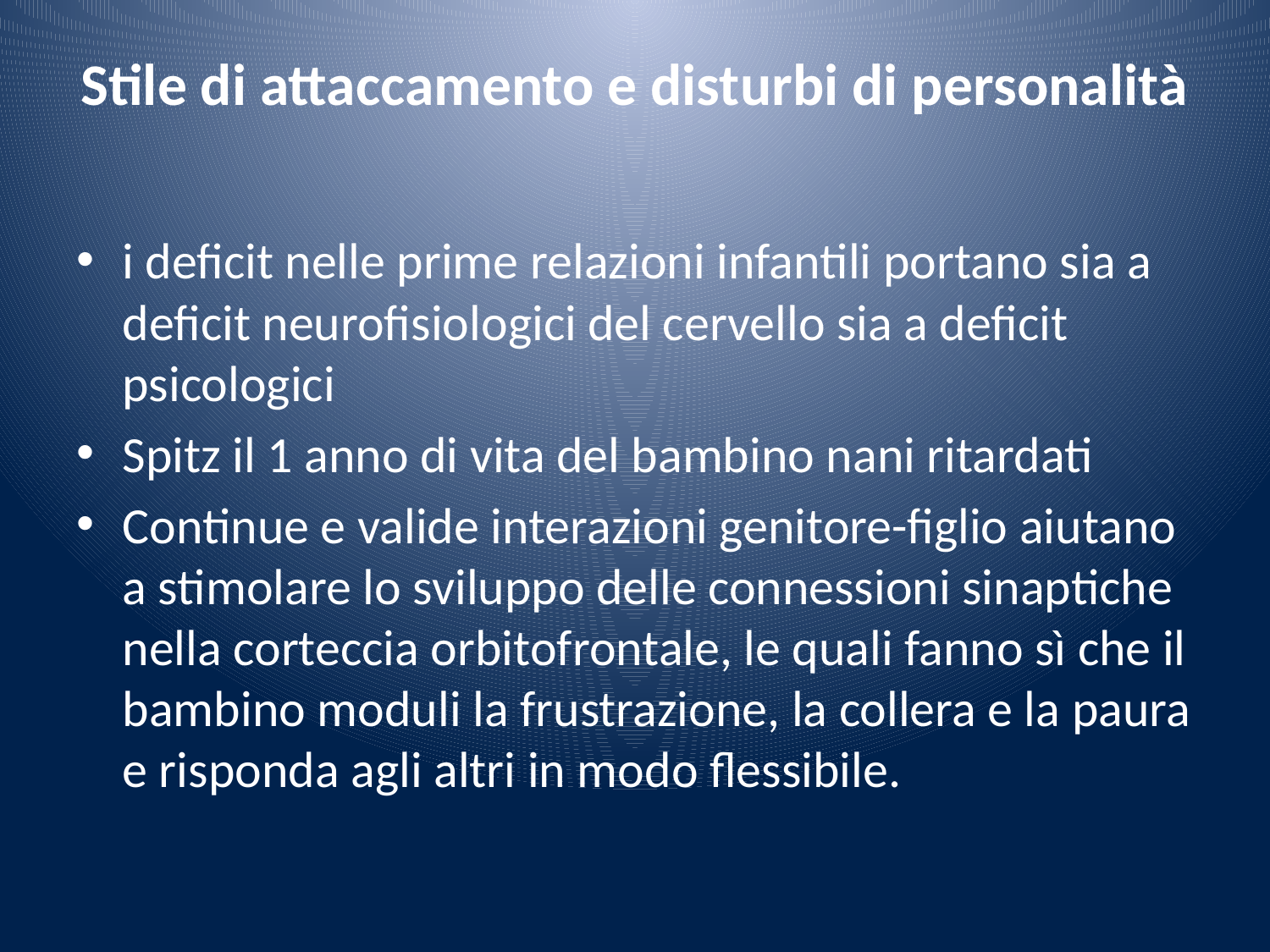

# Stile di attaccamento e disturbi di personalità
i deficit nelle prime relazioni infantili portano sia a deficit neurofisiologici del cervello sia a deficit psicologici
Spitz il 1 anno di vita del bambino nani ritardati
Continue e valide interazioni genitore-figlio aiutano a stimolare lo sviluppo delle connessioni sinaptiche nella corteccia orbitofrontale, le quali fanno sì che il bambino moduli la frustrazione, la collera e la paura e risponda agli altri in modo flessibile.